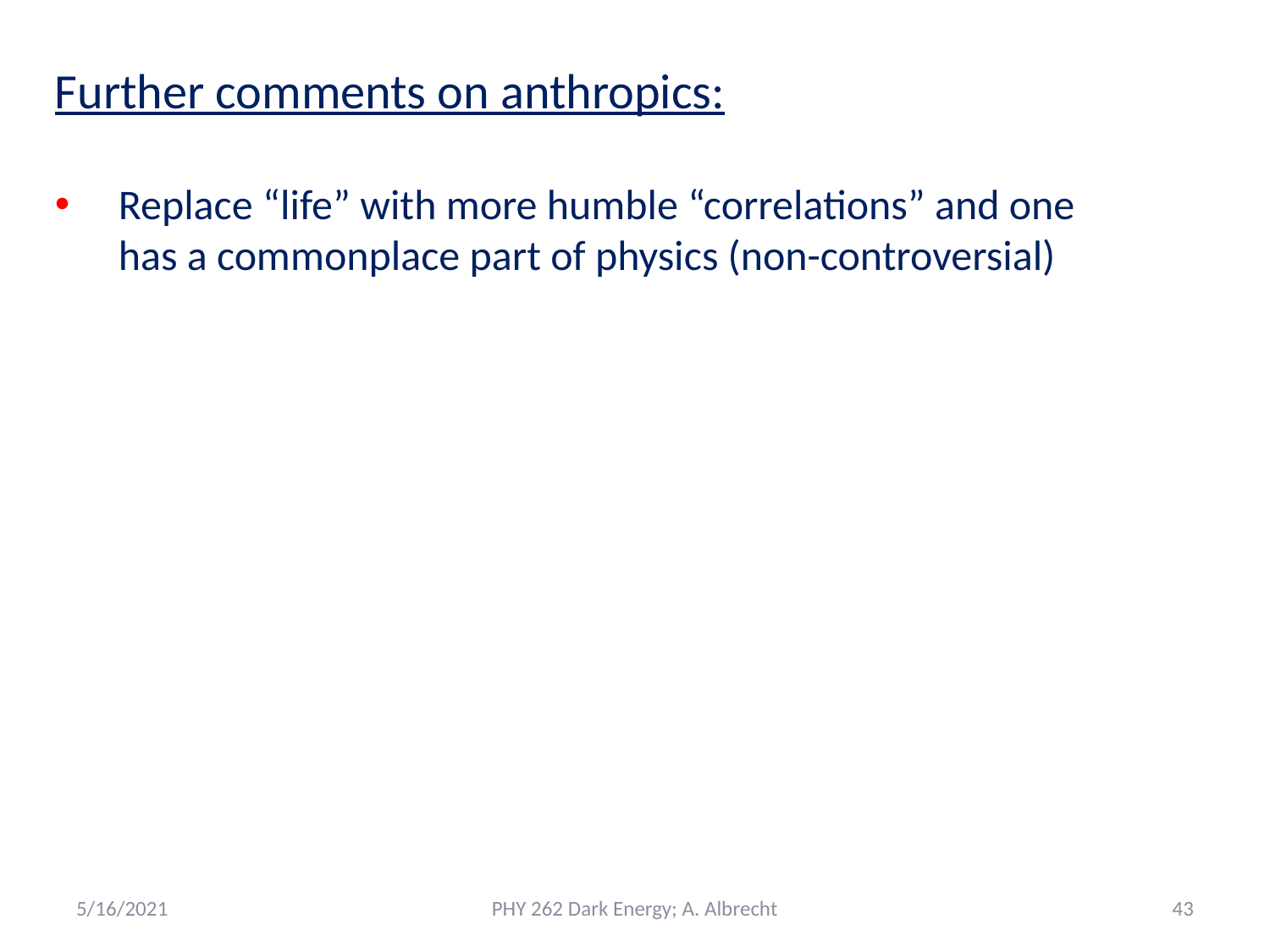

Further comments on anthropics:

Replace “life” with more humble “correlations” and one has a commonplace part of physics (non-controversial)
5/16/2021
PHY 262 Dark Energy; A. Albrecht
43